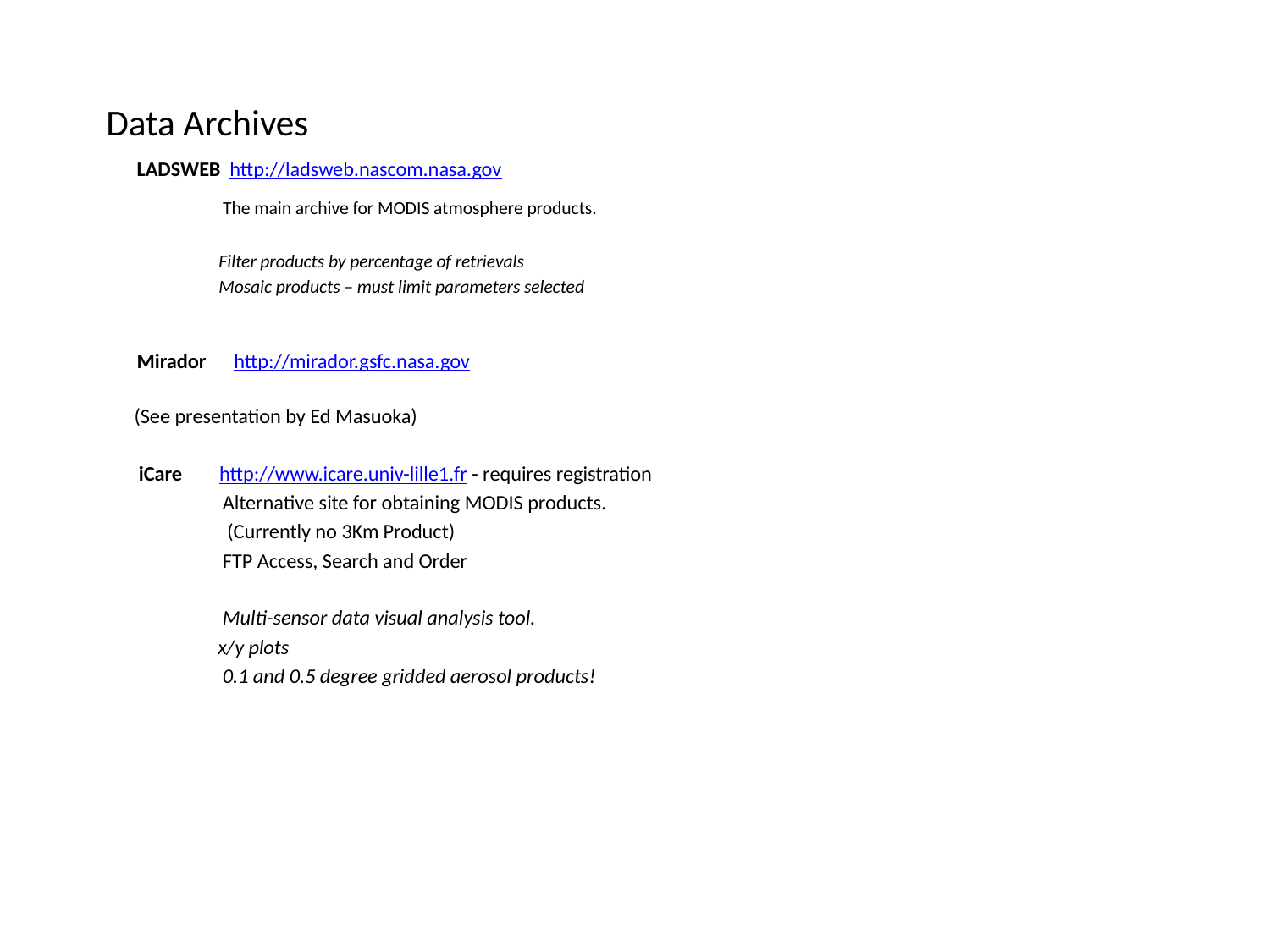

Data Archives
     LADSWEB  http://ladsweb.nascom.nasa.gov
                   The main archive for MODIS atmosphere products.

                            Filter products by percentage of retrievals
                            Mosaic products – must limit parameters selected

     Mirador      http://mirador.gsfc.nasa.gov

       (See presentation by Ed Masuoka)

       iCare        http://www.icare.univ-lille1.fr - requires registration
                         Alternative site for obtaining MODIS products.
                          (Currently no 3Km Product)
                         FTP Access, Search and Order

                         Multi-sensor data visual analysis tool.
                        x/y plots
                         0.1 and 0.5 degree gridded aerosol products!